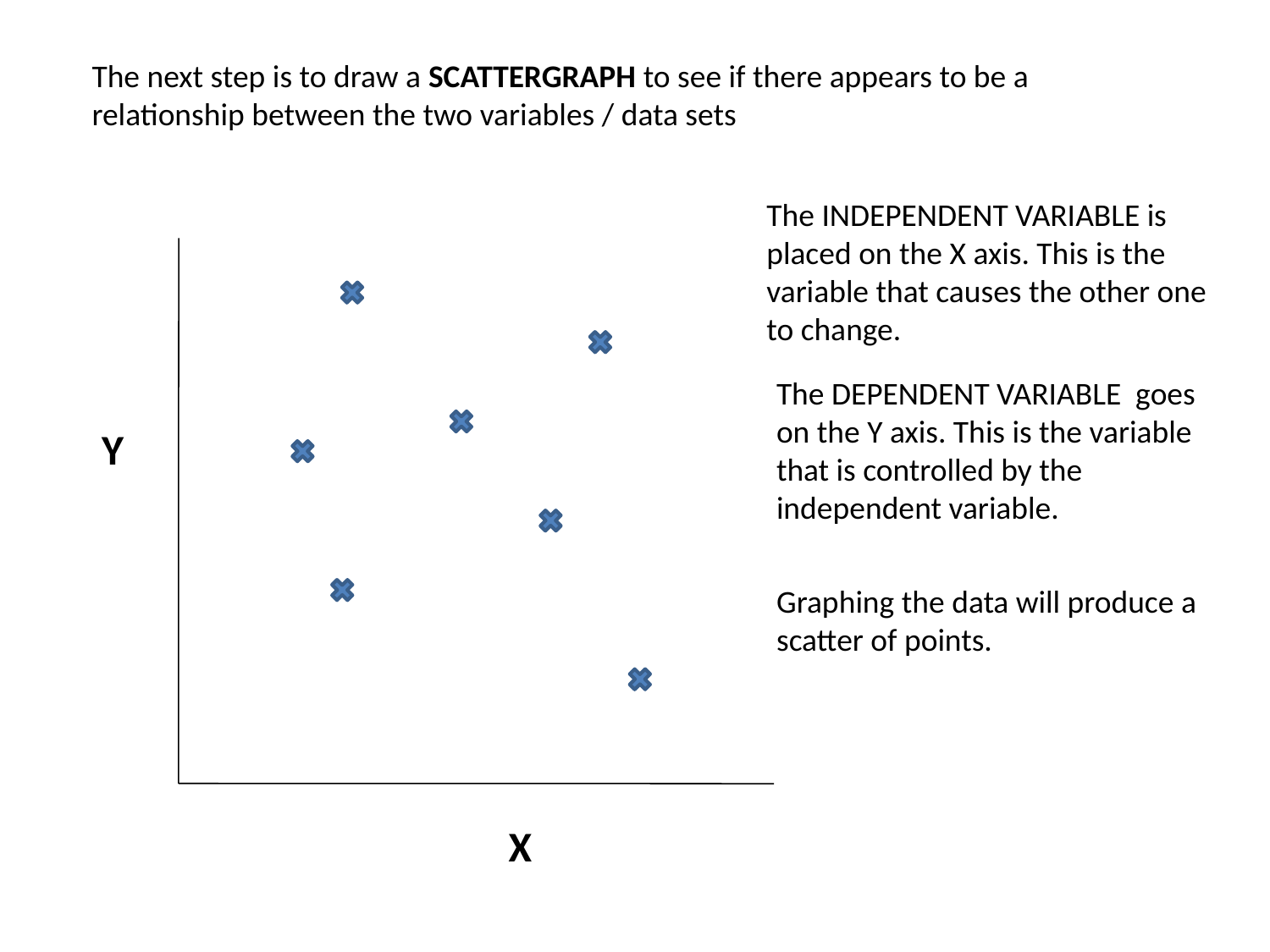

The next step is to draw a SCATTERGRAPH to see if there appears to be a relationship between the two variables / data sets
The INDEPENDENT VARIABLE is placed on the X axis. This is the variable that causes the other one to change.

The DEPENDENT VARIABLE  goes on the Y axis. This is the variable that is controlled by the independent variable.

Y

Graphing the data will produce a scatter of points.

X